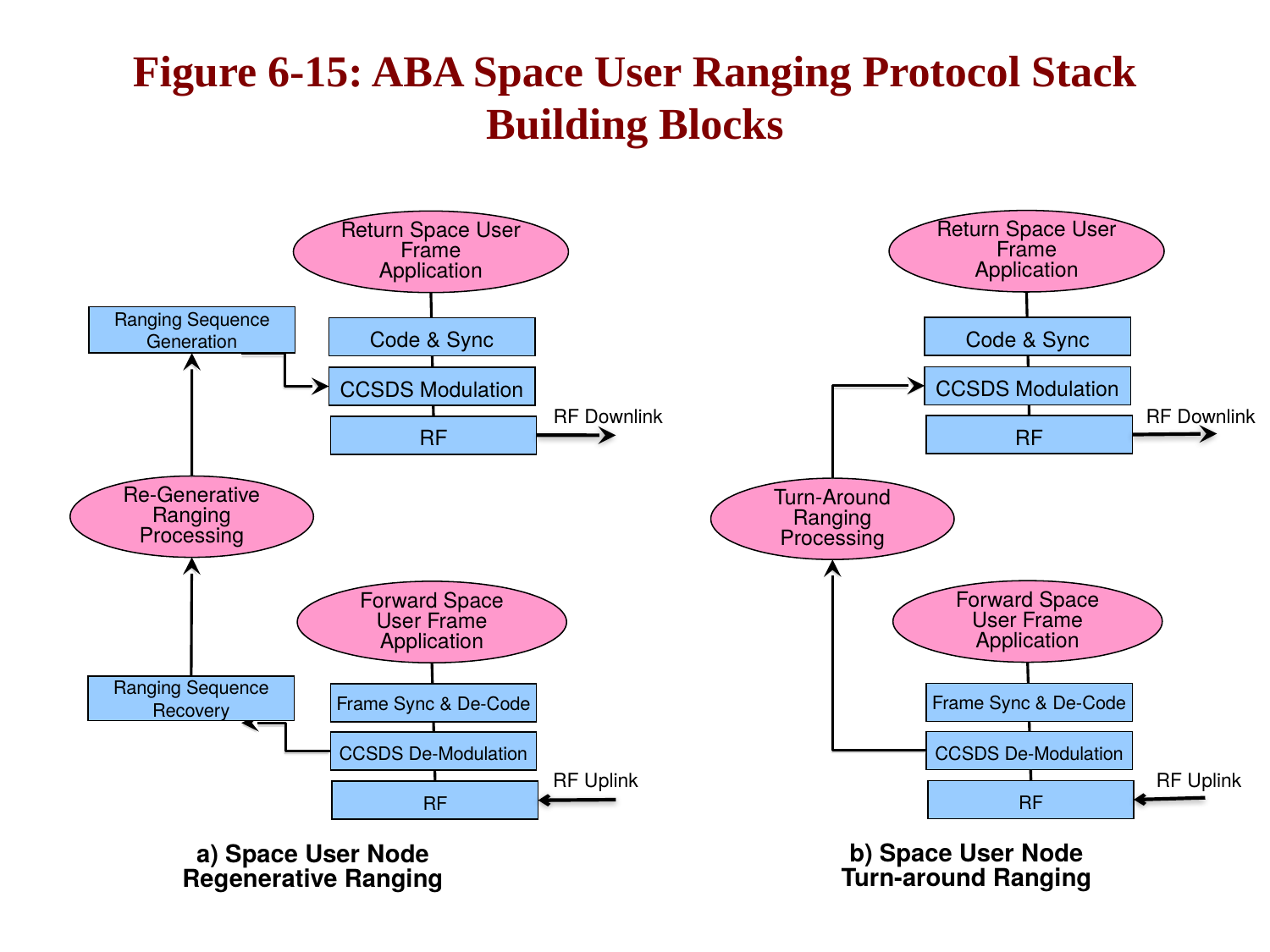

# Figure 6-15: ABA Space User Ranging Protocol Stack Building Blocks
Return Space User Frame
Application
Return Space User Frame
Application
Ranging Sequence Generation
Code & Sync
Code & Sync
CCSDS Modulation
CCSDS Modulation
RF Downlink
RF Downlink
RF
RF
Re-Generative
Ranging Processing
Turn-Around
Ranging Processing
Forward Space User Frame
Application
Forward Space User Frame
Application
Ranging Sequence Recovery
Frame Sync & De-Code
Frame Sync & De-Code
CCSDS De-Modulation
CCSDS De-Modulation
RF Uplink
RF Uplink
RF
RF
b) Space User Node
Turn-around Ranging
a) Space User Node
Regenerative Ranging